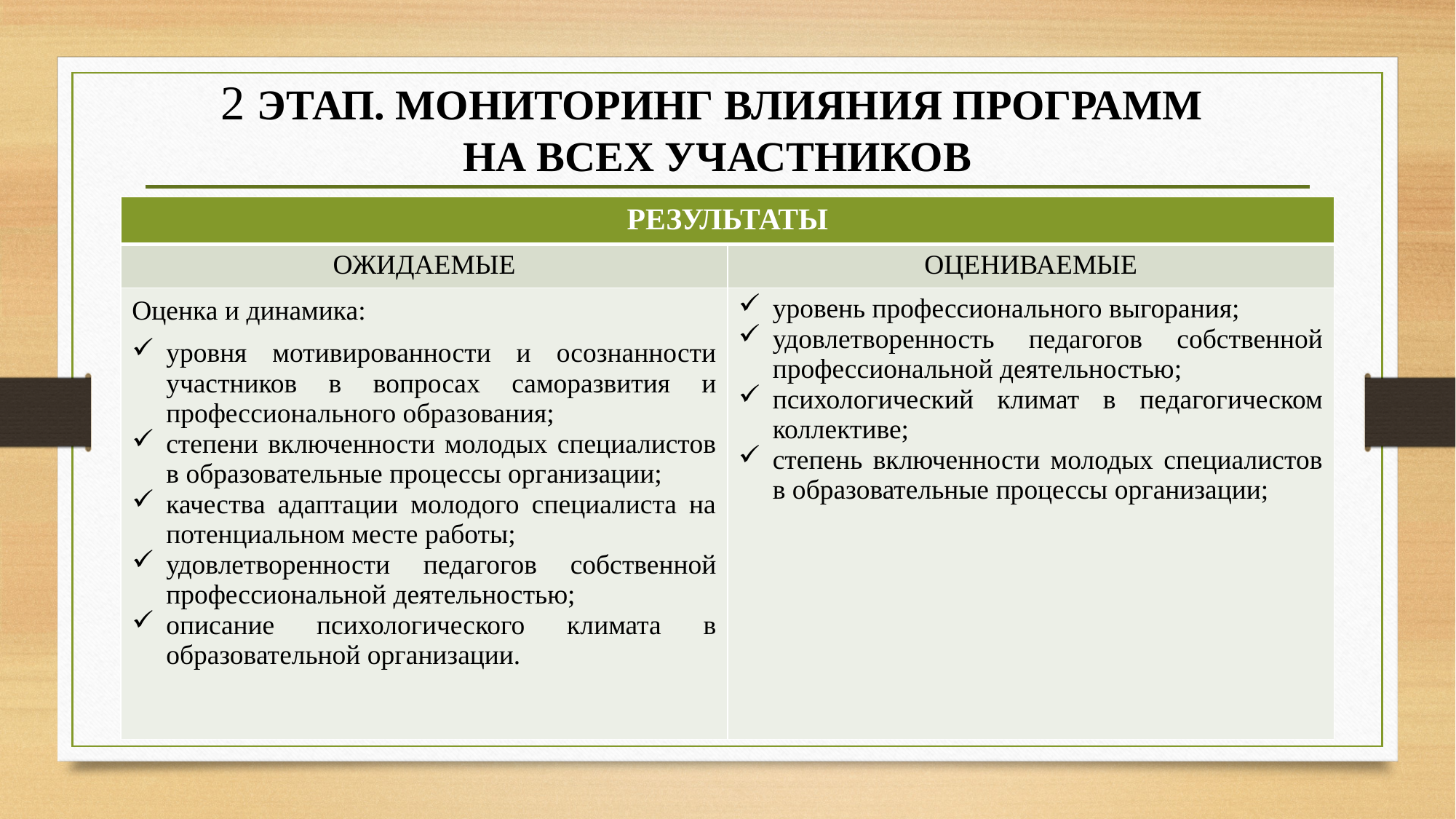

2 ЭТАП. МОНИТОРИНГ ВЛИЯНИЯ ПРОГРАММ
НА ВСЕХ УЧАСТНИКОВ

| РЕЗУЛЬТАТЫ |  |
| --- | --- |
| ОЖИДАЕМЫЕ | ОЦЕНИВАЕМЫЕ |
| Оценка и динамика: уровня мотивированности и осознанности участников в вопросах саморазвития и профессионального образования; степени включенности молодых специалистов в образовательные процессы организации; качества адаптации молодого специалиста на потенциальном месте работы; удовлетворенности педагогов собственной профессиональной деятельностью; описание психологического климата в образовательной организации. | уровень профессионального выгорания; удовлетворенность педагогов собственной профессиональной деятельностью; психологический климат в педагогическом коллективе; степень включенности молодых специалистов в образовательные процессы организации; |